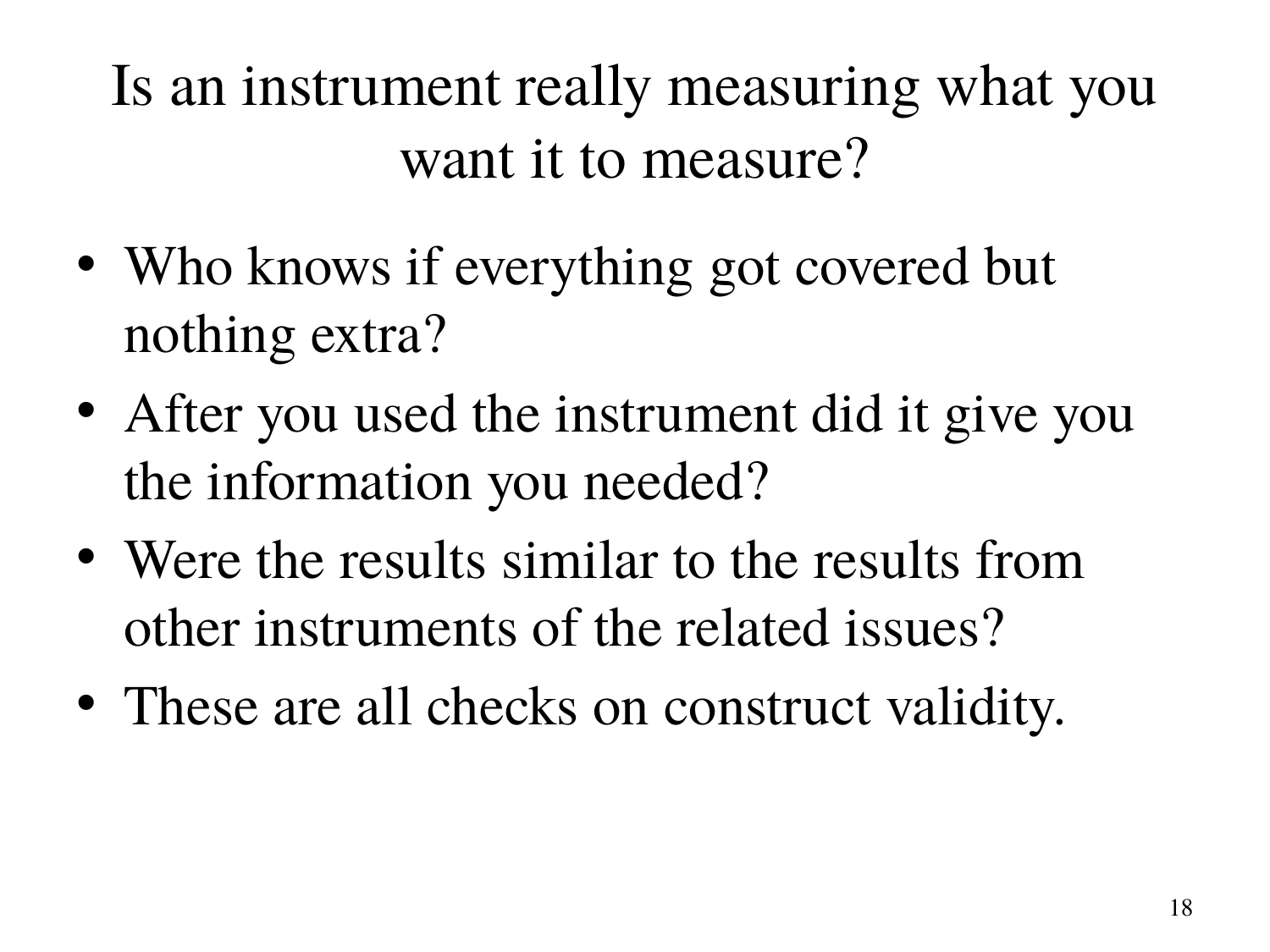

# Is an instrument really measuring what you want it to measure?
Who knows if everything got covered but nothing extra?
After you used the instrument did it give you the information you needed?
Were the results similar to the results from other instruments of the related issues?
These are all checks on construct validity.
18